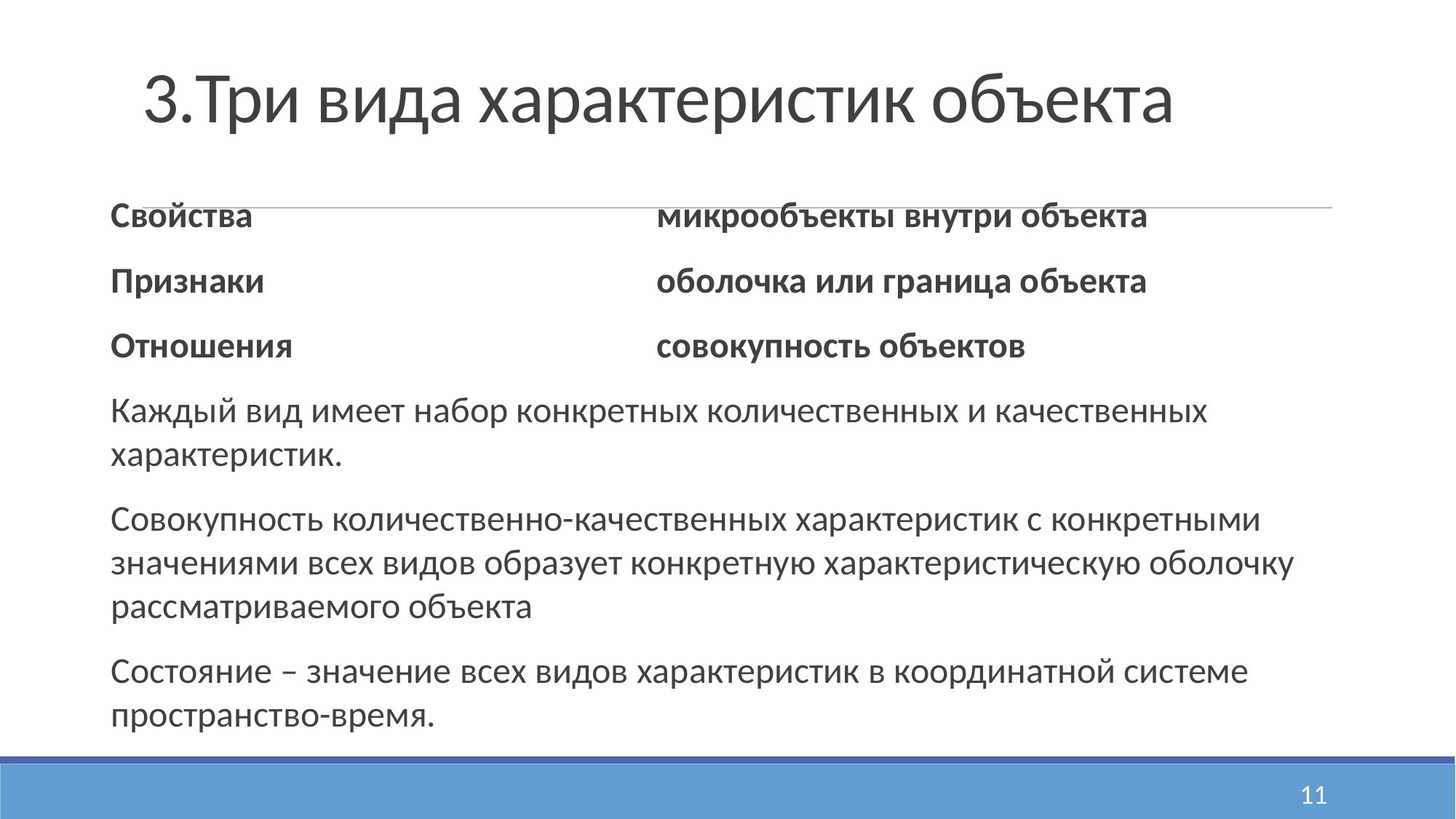

# 3.Три вида характеристик объекта
Свойства				микрообъекты внутри объекта
Признаки				оболочка или граница объекта
Отношения				совокупность объектов
Каждый вид имеет набор конкретных количественных и качественных характеристик.
Совокупность количественно-качественных характеристик с конкретными значениями всех видов образует конкретную характеристическую оболочку рассматриваемого объекта
Состояние – значение всех видов характеристик в координатной системе пространство-время.
11